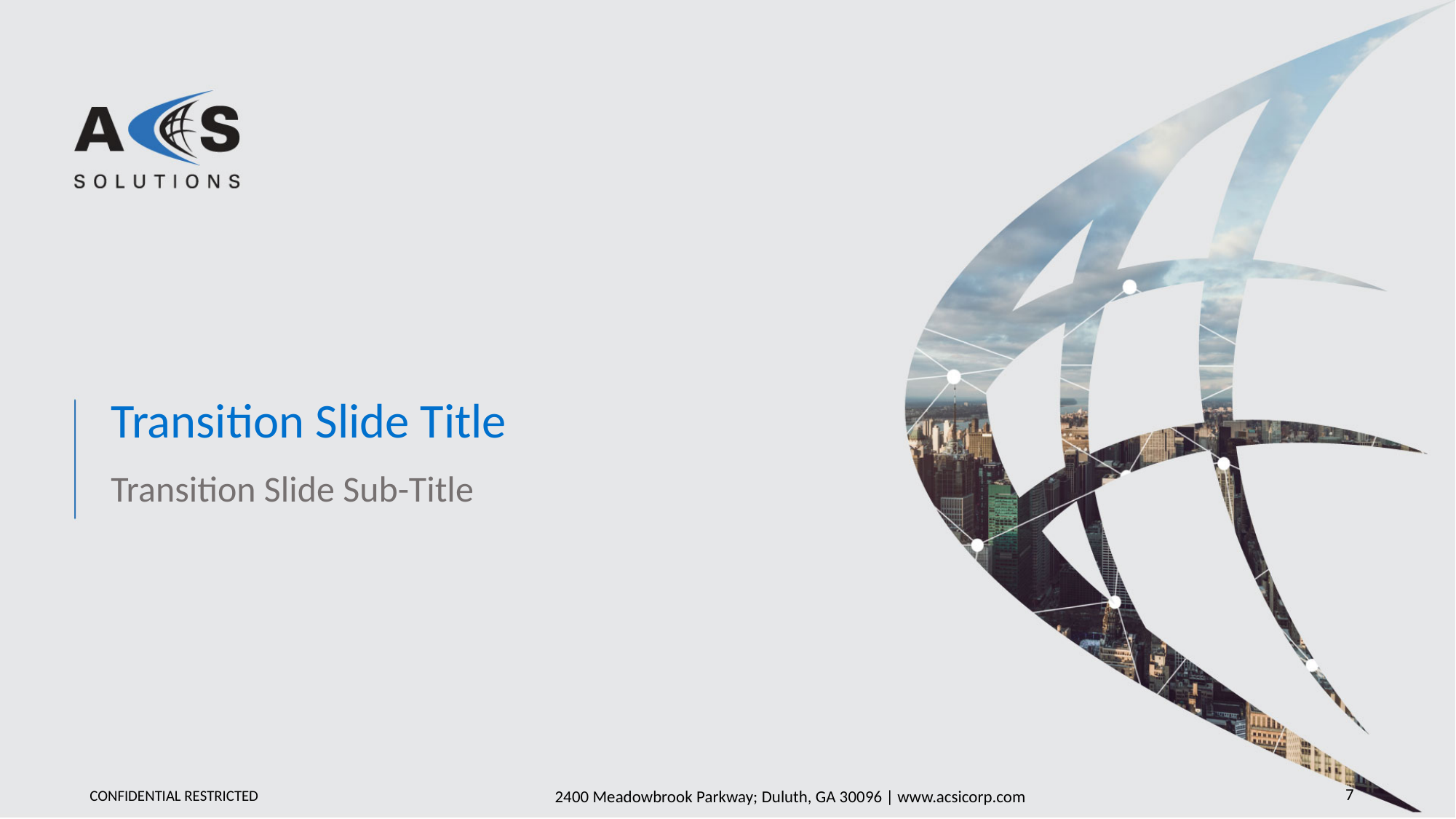

# Transition Slide Title
Transition Slide Sub-Title